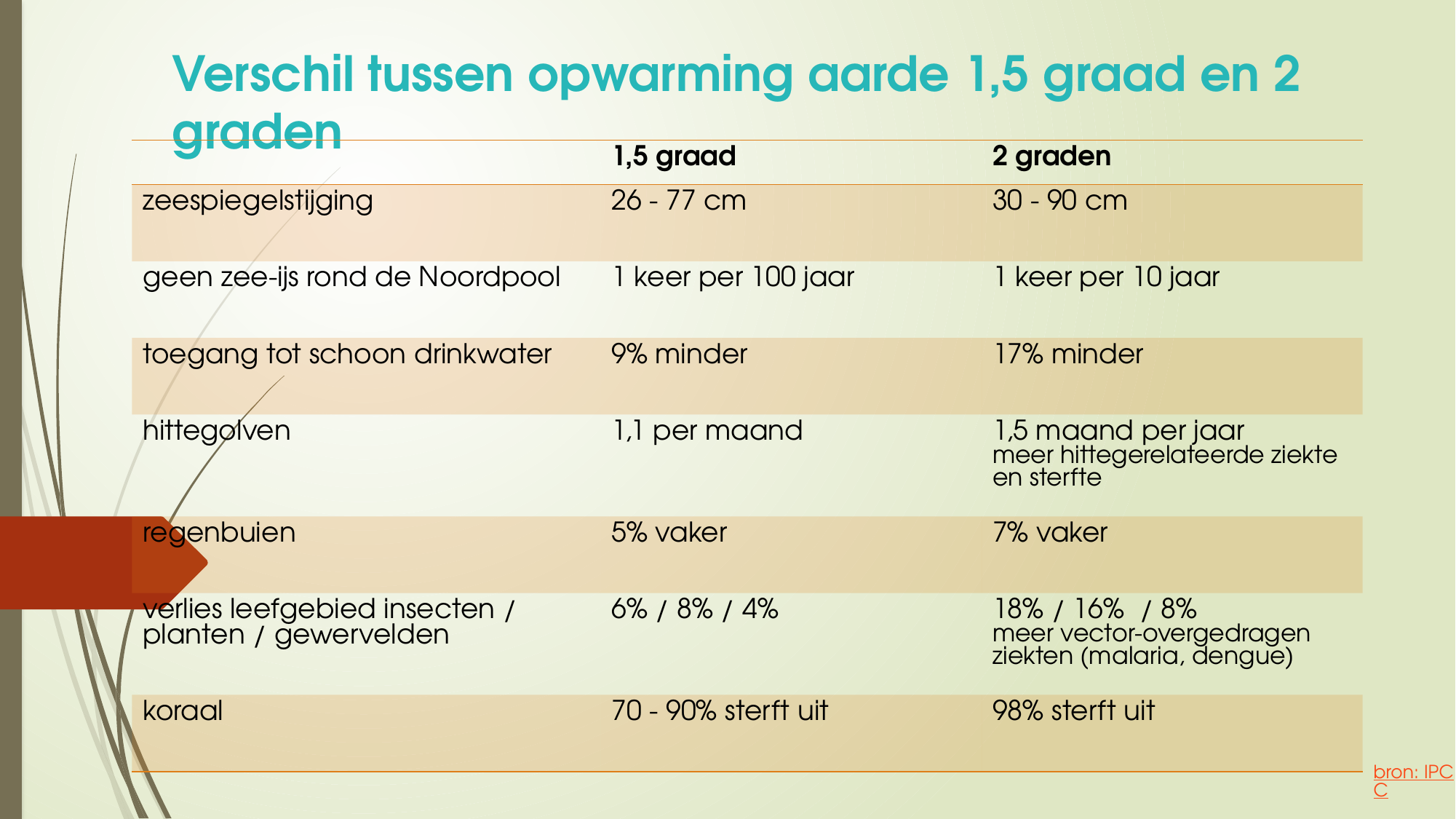

Verschil tussen opwarming aarde 1,5 graad en 2 graden

|  | 1,5 graad | 2 graden |
| --- | --- | --- |
| zeespiegelstijging | 26 - 77 cm | 30 - 90 cm |
| geen zee-ijs rond de Noordpool | 1 keer per 100 jaar | 1 keer per 10 jaar |
| toegang tot schoon drinkwater | 9% minder | 17% minder |
| hittegolven | 1,1 per maand | 1,5 maand per jaar meer hittegerelateerde ziekte en sterfte |
| regenbuien | 5% vaker | 7% vaker |
| verlies leefgebied insecten / planten / gewervelden | 6% / 8% / 4% | 18% / 16% / 8% meer vector-overgedragen ziekten (malaria, dengue) |
| koraal | 70 - 90% sterft uit | 98% sterft uit |
bron: IPCC